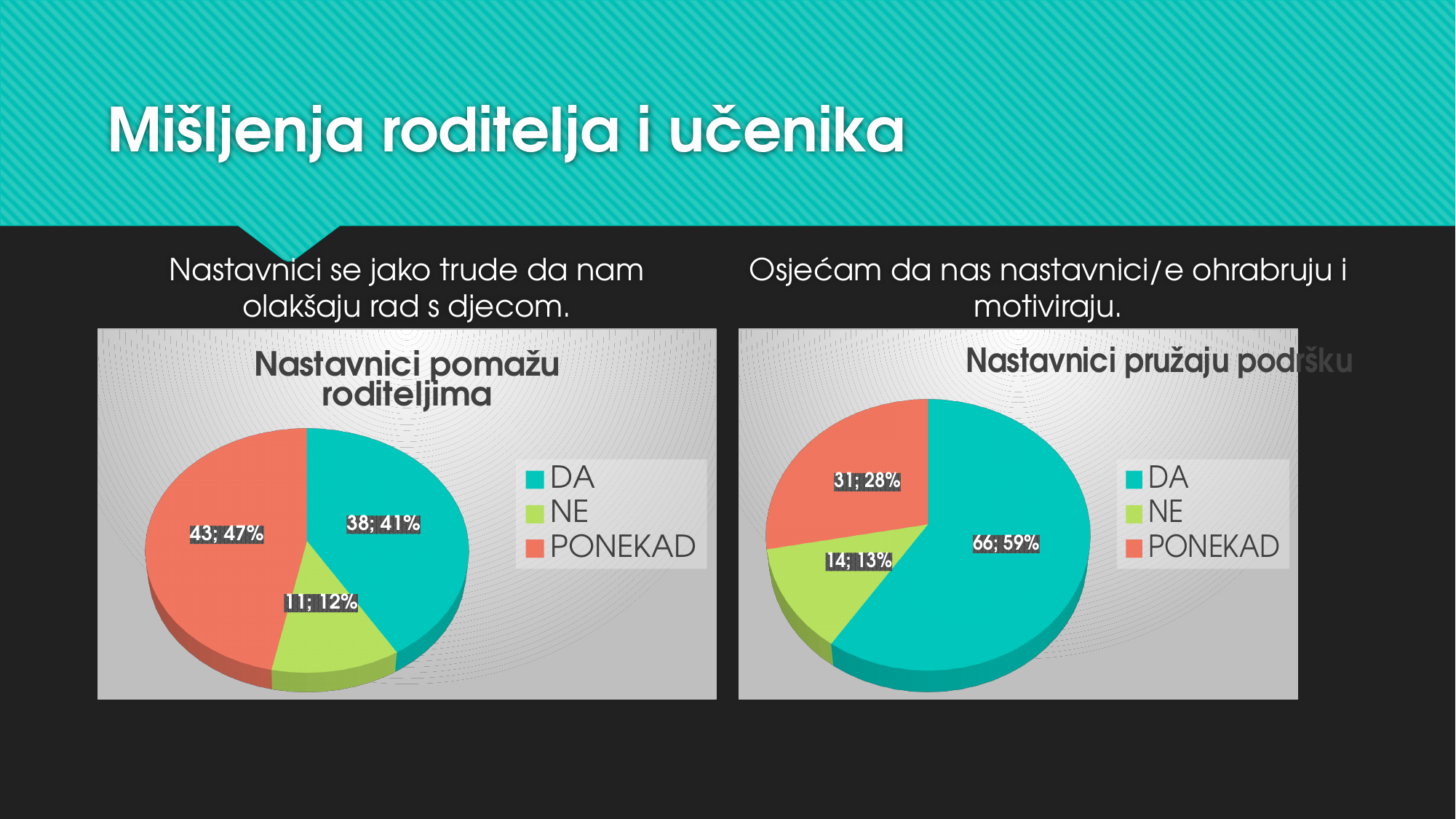

# Mišljenja roditelja i učenika
Nastavnici se jako trude da nam olakšaju rad s djecom.
Osjećam da nas nastavnici/e ohrabruju i motiviraju.

[unsupported chart]

[unsupported chart]